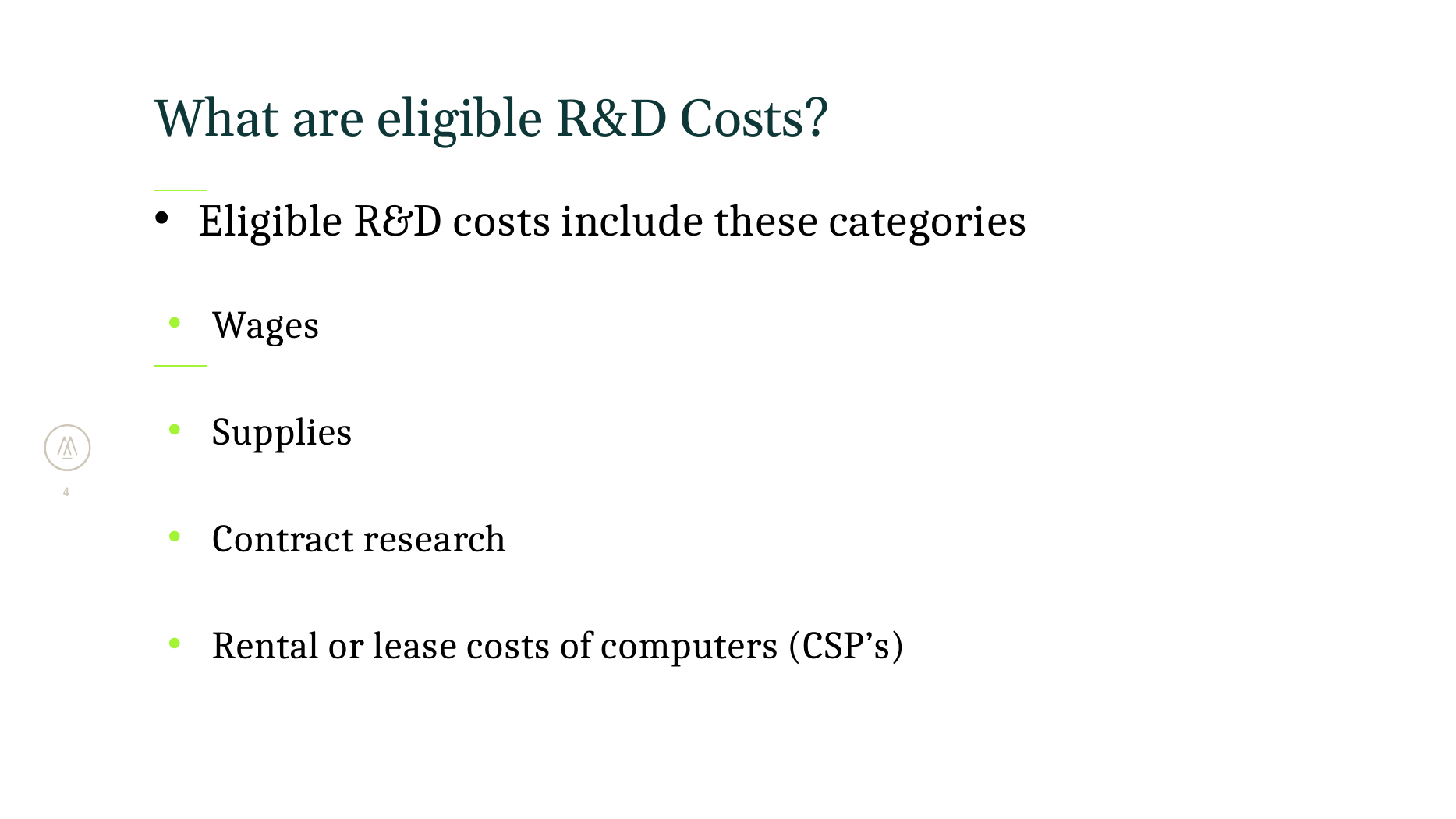

# What are eligible R&D Costs?
Eligible R&D costs include these categories

Wages

Supplies

Contract research

Rental or lease costs of computers (CSP’s)
4